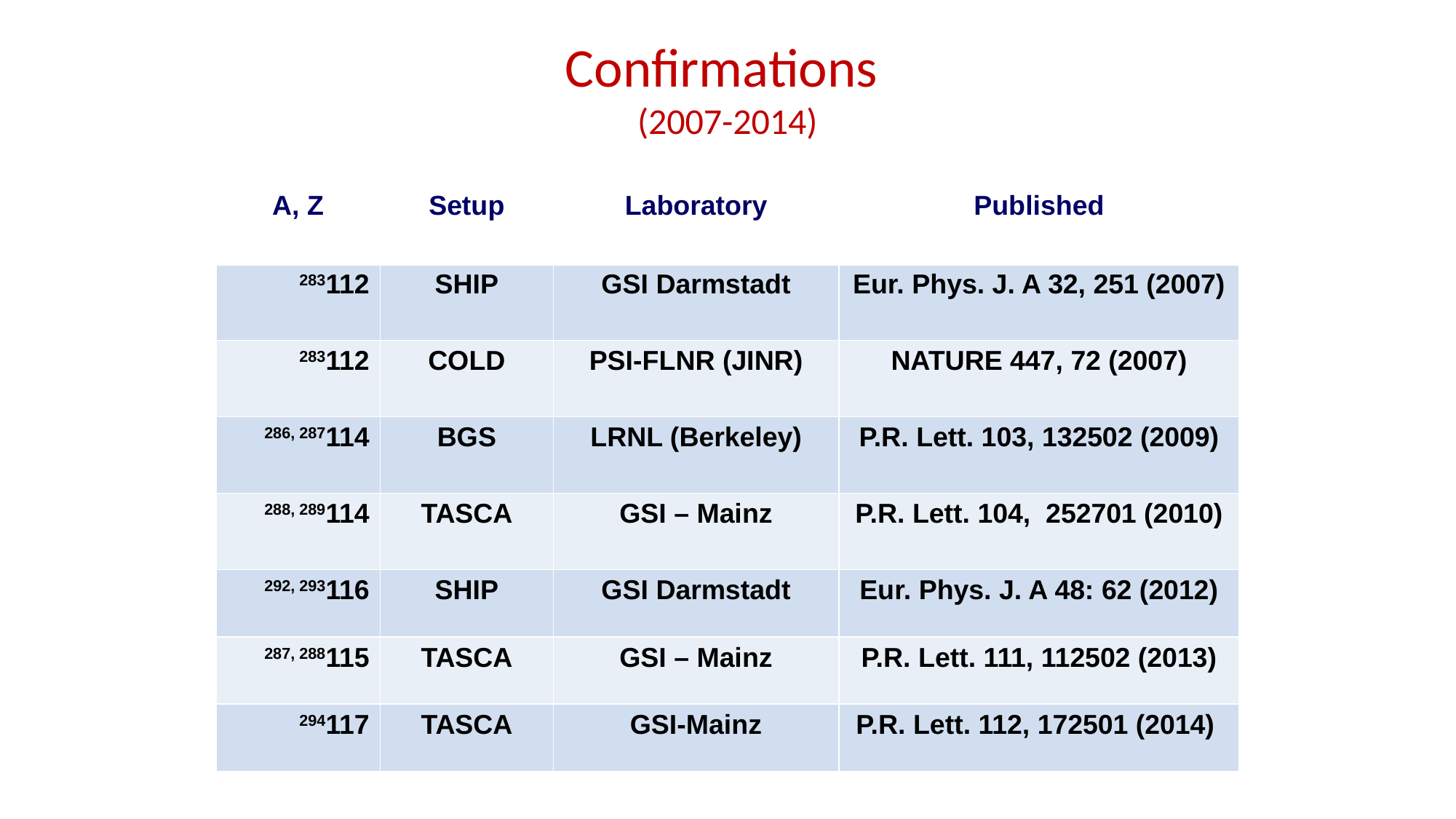

Confirmations
(2007-2014)
| A, Z | Setup | Laboratory | Published |
| --- | --- | --- | --- |
| 283112 | SHIP | GSI Darmstadt | Eur. Phys. J. A 32, 251 (2007) |
| 283112 | COLD | PSI-FLNR (JINR) | NATURE 447, 72 (2007) |
| 286, 287114 | BGS | LRNL (Berkeley) | P.R. Lett. 103, 132502 (2009) |
| 288, 289114 | TASCA | GSI – Mainz | P.R. Lett. 104, 252701 (2010) |
| 292, 293116 | SHIP | GSI Darmstadt | Eur. Phys. J. A 48: 62 (2012) |
| 287, 288115 | TASCA | GSI – Mainz | P.R. Lett. 111, 112502 (2013) |
| 294117 | TASCA | GSI-Mainz | P.R. Lett. 112, 172501 (2014) |